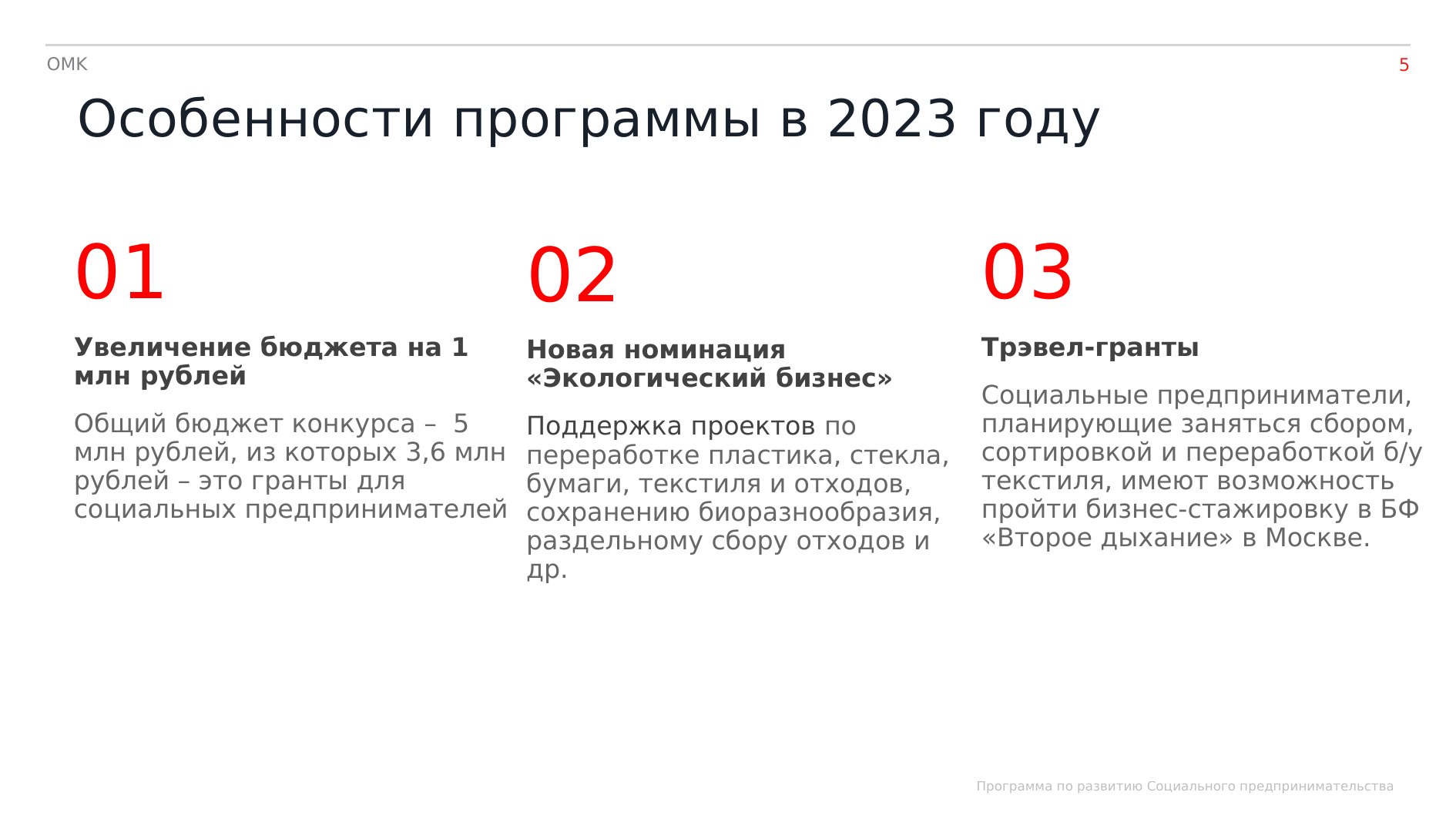

OMK
Особенности программы в 2023 году
03
Трэвел-гранты
Социальные предприниматели, планирующие заняться сбором, сортировкой и переработкой б/у текстиля, имеют возможность пройти бизнес-стажировку в БФ «Второе дыхание» в Москве.
01
Увеличение бюджета на 1 млн рублей
Общий бюджет конкурса –  5 млн рублей, из которых 3,6 млн рублей – это гранты для социальных предпринимателей
02
Новая номинация «Экологический бизнес»
Поддержка проектов по переработке пластика, стекла, бумаги, текстиля и отходов, сохранению биоразнообразия, раздельному сбору отходов и др.
Текст
Программа по развитию Социального предпринимательства